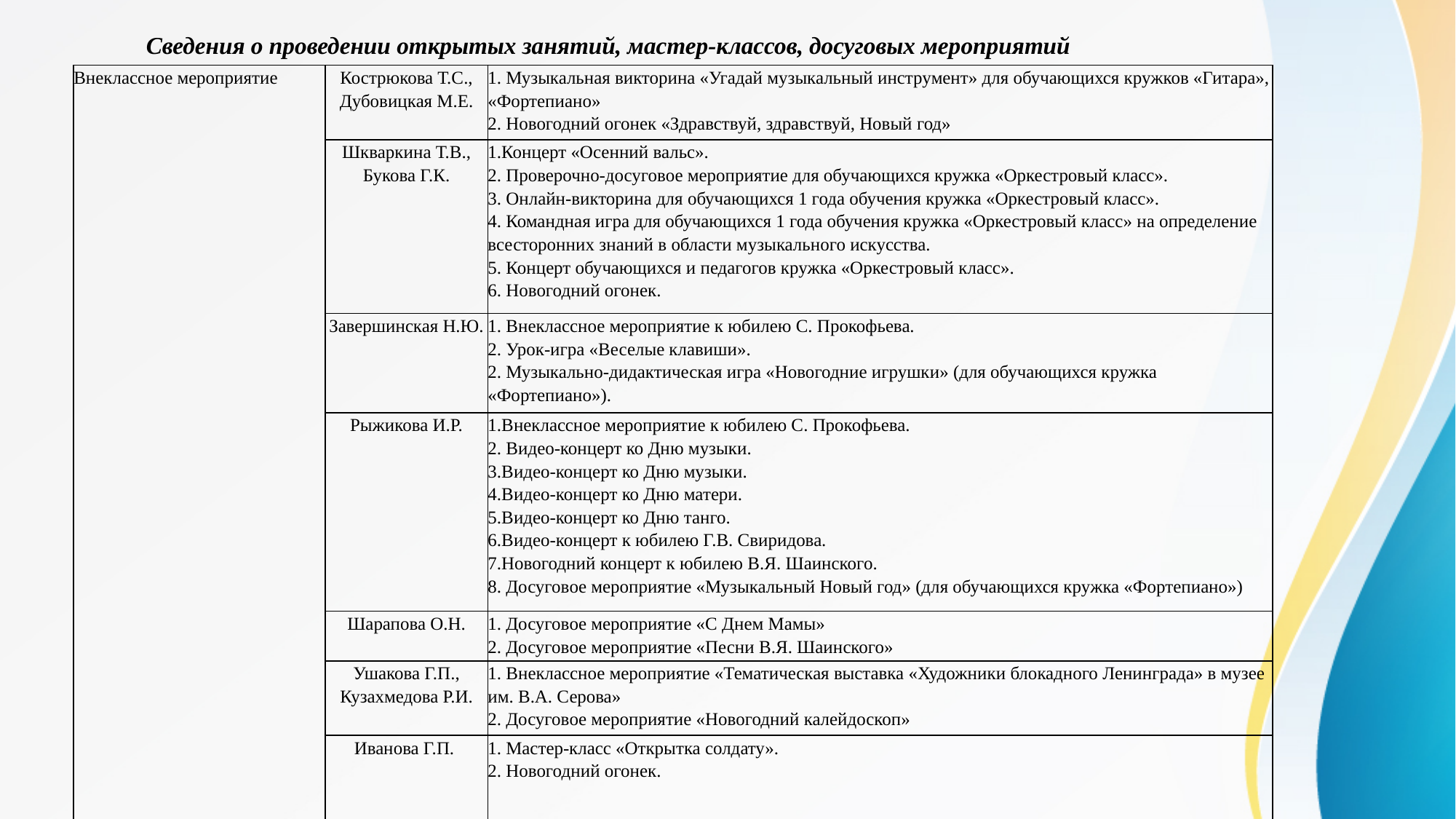

Сведения о проведении открытых занятий, мастер-классов, досуговых мероприятий
| Внеклассное мероприятие | Кострюкова Т.С., Дубовицкая М.Е. | 1. Музыкальная викторина «Угадай музыкальный инструмент» для обучающихся кружков «Гитара», «Фортепиано» 2. Новогодний огонек «Здравствуй, здравствуй, Новый год» |
| --- | --- | --- |
|  | Шкваркина Т.В., Букова Г.К. | Концерт «Осенний вальс». 2. Проверочно-досуговое мероприятие для обучающихся кружка «Оркестровый класс». 3. Онлайн-викторина для обучающихся 1 года обучения кружка «Оркестровый класс». 4. Командная игра для обучающихся 1 года обучения кружка «Оркестровый класс» на определение всесторонних знаний в области музыкального искусства. 5. Концерт обучающихся и педагогов кружка «Оркестровый класс». 6. Новогодний огонек. |
|  | Завершинская Н.Ю. | 1. Внеклассное мероприятие к юбилею С. Прокофьева. 2. Урок-игра «Веселые клавиши». 2. Музыкально-дидактическая игра «Новогодние игрушки» (для обучающихся кружка «Фортепиано»). |
|  | Рыжикова И.Р. | Внеклассное мероприятие к юбилею С. Прокофьева. Видео-концерт ко Дню музыки. Видео-концерт ко Дню музыки. Видео-концерт ко Дню матери. Видео-концерт ко Дню танго. Видео-концерт к юбилею Г.В. Свиридова. Новогодний концерт к юбилею В.Я. Шаинского. 8. Досуговое мероприятие «Музыкальный Новый год» (для обучающихся кружка «Фортепиано») |
|  | Шарапова О.Н. | 1. Досуговое мероприятие «С Днем Мамы» 2. Досуговое мероприятие «Песни В.Я. Шаинского» |
|  | Ушакова Г.П., Кузахмедова Р.И. | 1. Внеклассное мероприятие «Тематическая выставка «Художники блокадного Ленинграда» в музее им. В.А. Серова» 2. Досуговое мероприятие «Новогодний калейдоскоп» |
|  | Иванова Г.П. | 1. Мастер-класс «Открытка солдату». 2. Новогодний огонек. |